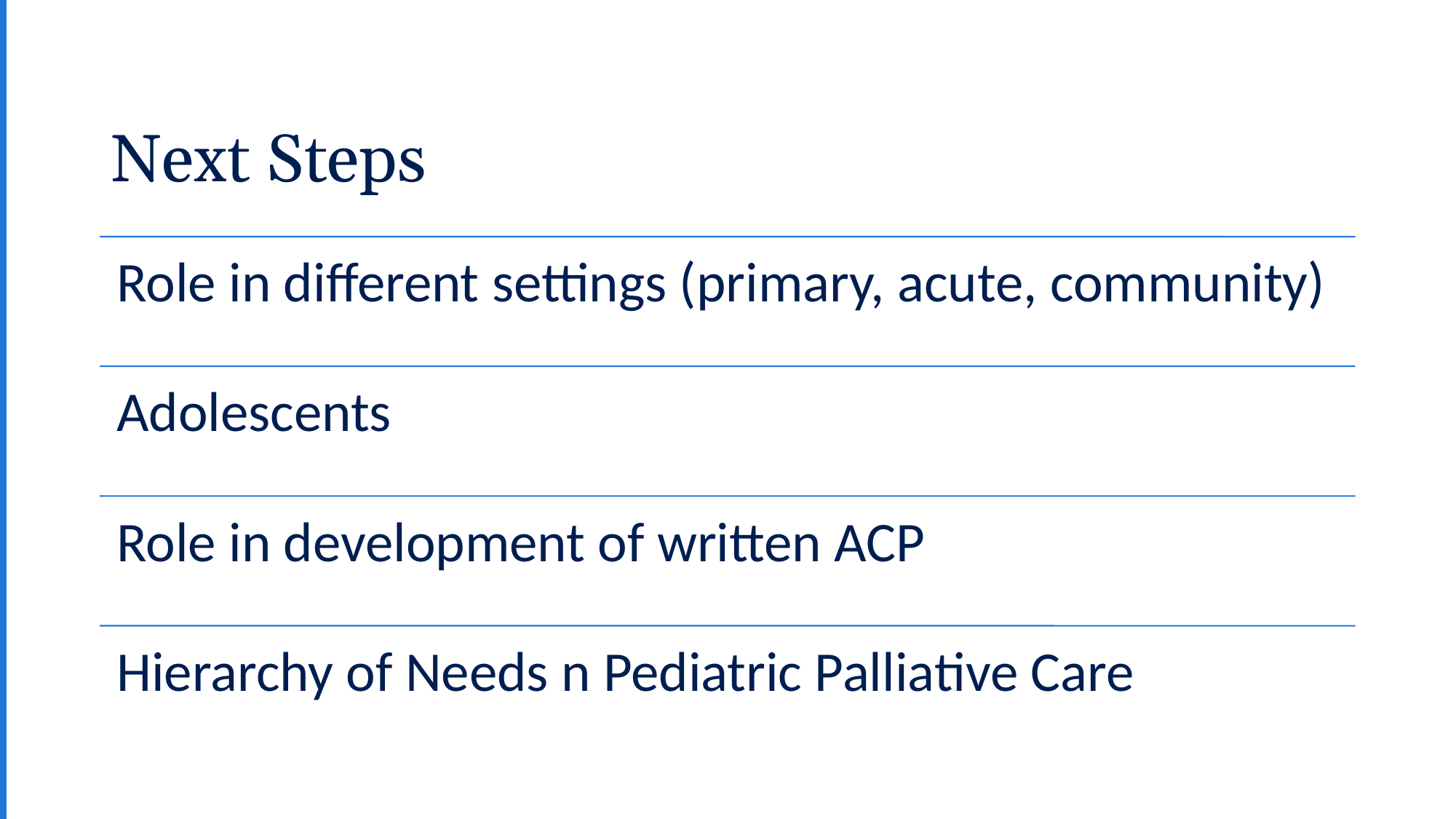

# Next Steps
Role in different settings (primary, acute, community)
Adolescents
Role in development of written ACP
Hierarchy of Needs n Pediatric Palliative Care